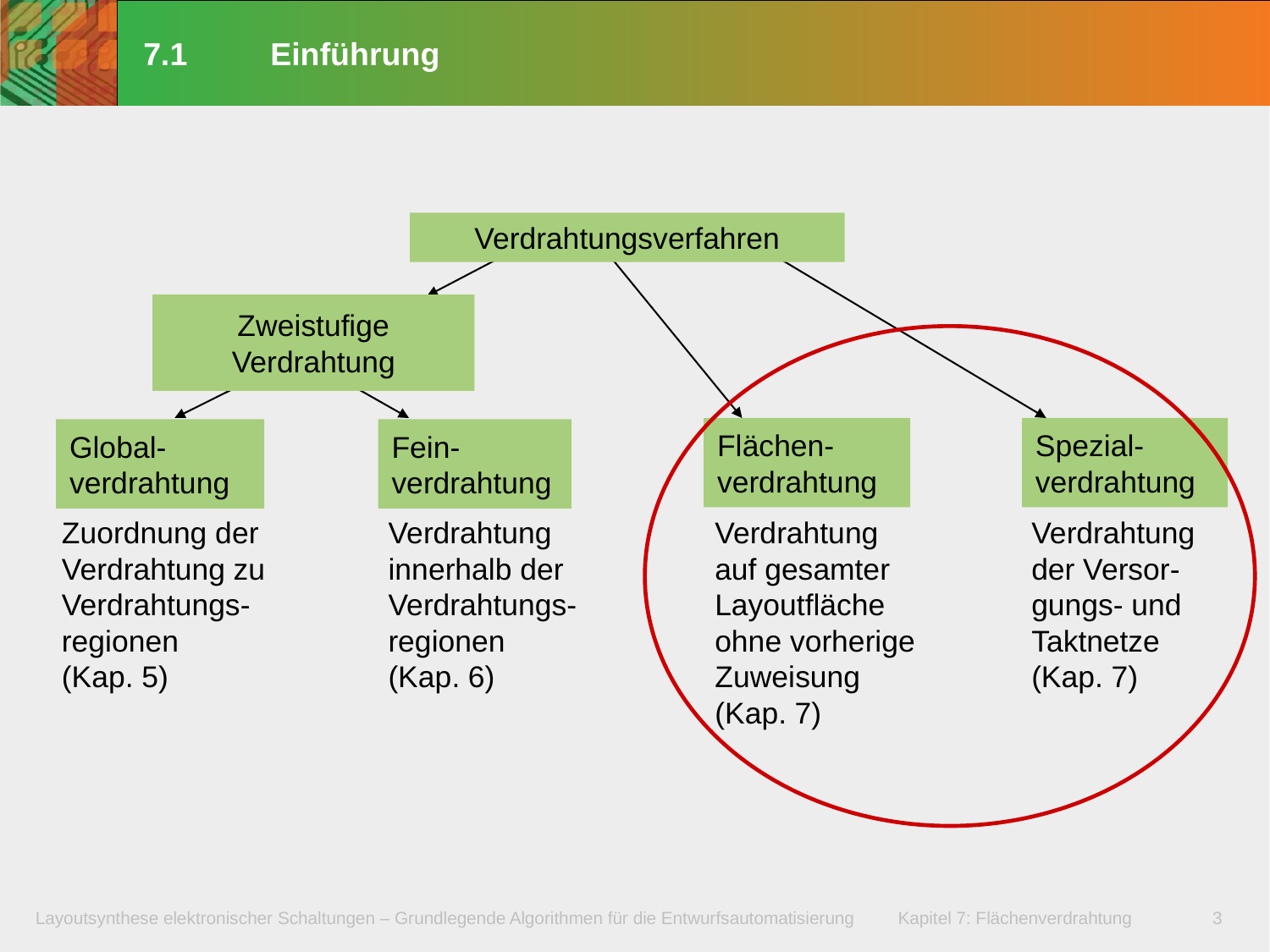

# 7.1	Einführung
Verdrahtungsverfahren

Zweistufige Verdrahtung

Flächen-
verdrahtung
Spezial-
verdrahtung
Global-
verdrahtung
Fein-
verdrahtung
Zuordnung der
Verdrahtung zu
Verdrahtungs-
regionen
(Kap. 5)
Verdrahtung
innerhalb der
Verdrahtungs-
regionen
(Kap. 6)
Verdrahtung
auf gesamter
Layoutfläche
ohne vorherige
Zuweisung
(Kap. 7)
Verdrahtung
der Versor-
gungs- und
Taktnetze
(Kap. 7)